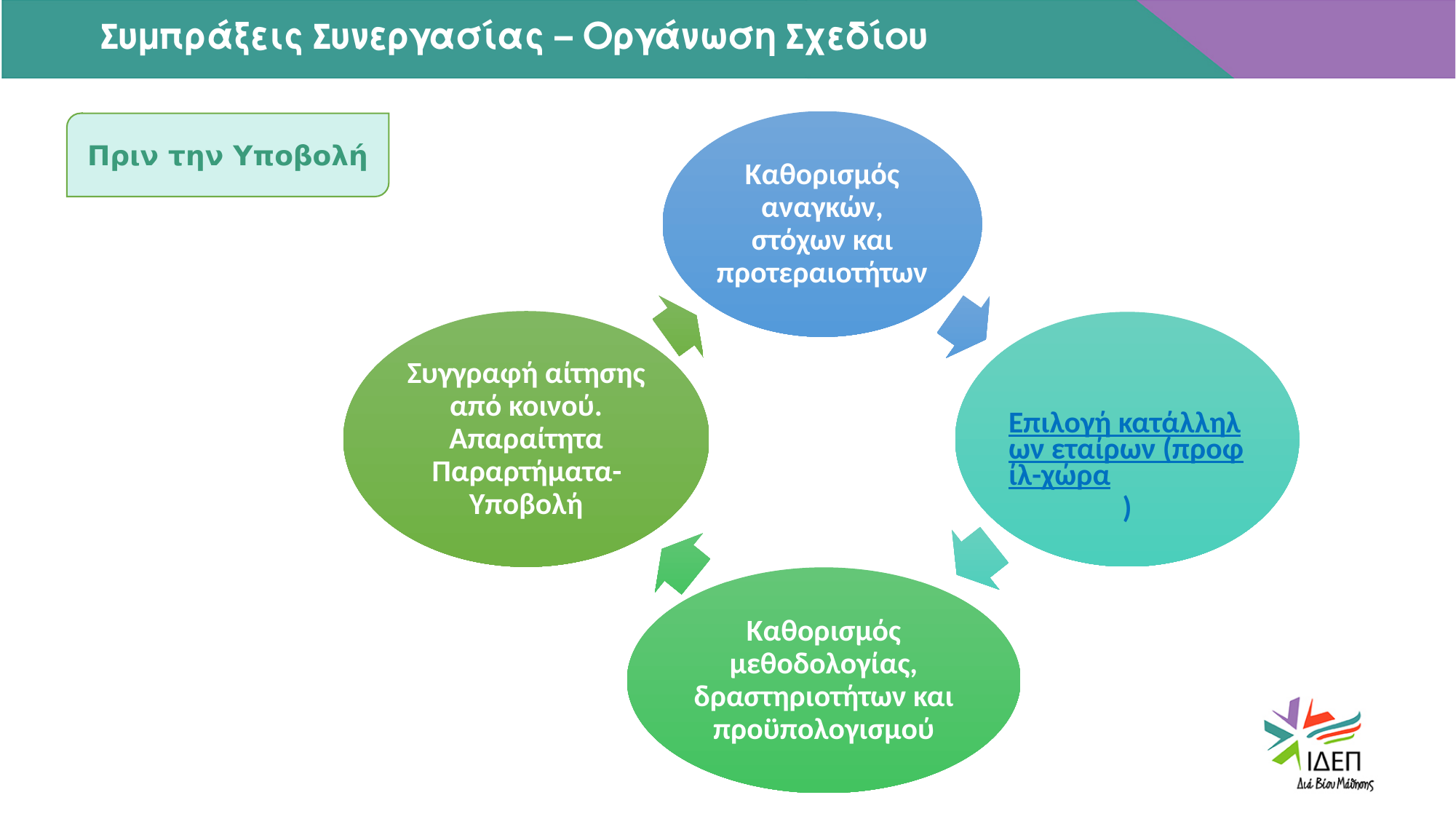

Συμπράξεις Συνεργασίας – Οργάνωση Σχεδίου
Καθορισμός αναγκών, στόχων και προτεραιοτήτων

Επιλογή κατάλληλων εταίρων (προφίλ-χώρα)

Καθορισμός μεθοδολογίας, δραστηριοτήτων και προϋπολογισμού

Συγγραφή αίτησης από κοινού. Απαραίτητα Παραρτήματα-Υποβολή

Πριν την Υποβολή